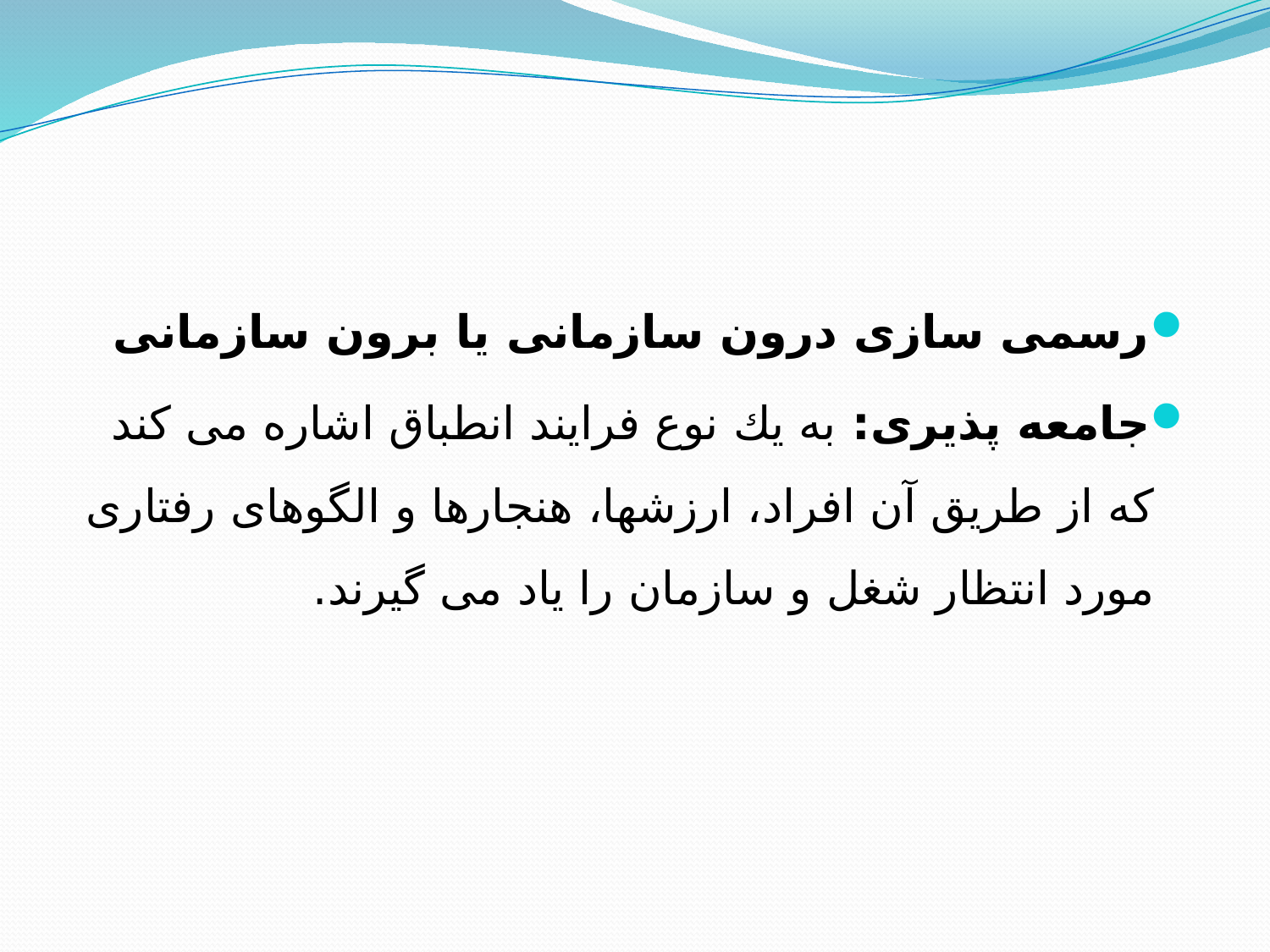

رسمی سازی درون سازمانی یا برون سازمانی
جامعه پذیری: به یك نوع فرایند انطباق اشاره می كند كه از طریق آن افراد، ارزشها، هنجارها و الگوهای رفتاری مورد انتظار شغل و سازمان را یاد می گیرند.